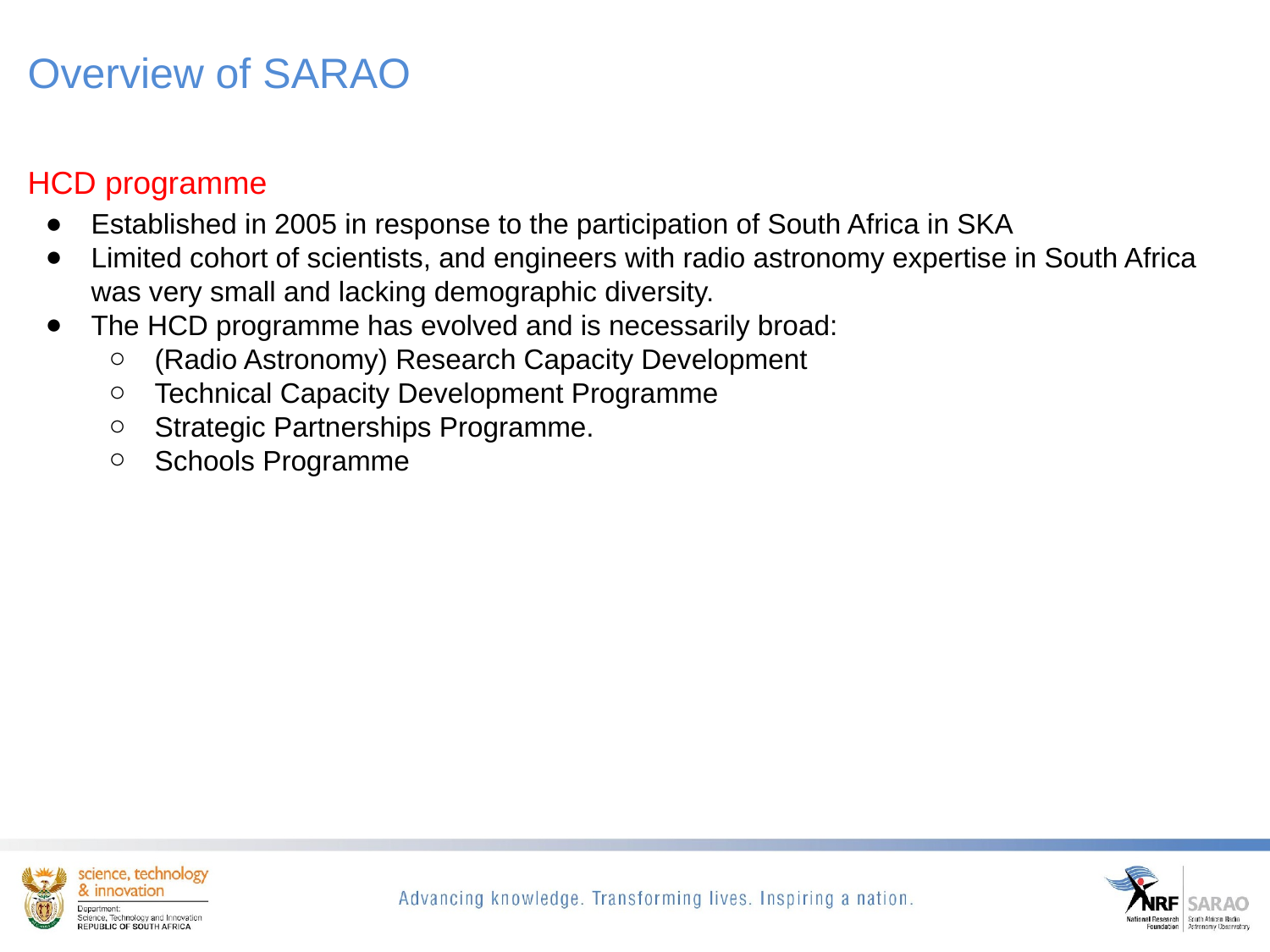

# Overview of SARAO
HCD programme
Established in 2005 in response to the participation of South Africa in SKA
Limited cohort of scientists, and engineers with radio astronomy expertise in South Africa was very small and lacking demographic diversity.
The HCD programme has evolved and is necessarily broad:
(Radio Astronomy) Research Capacity Development
Technical Capacity Development Programme
Strategic Partnerships Programme.
Schools Programme